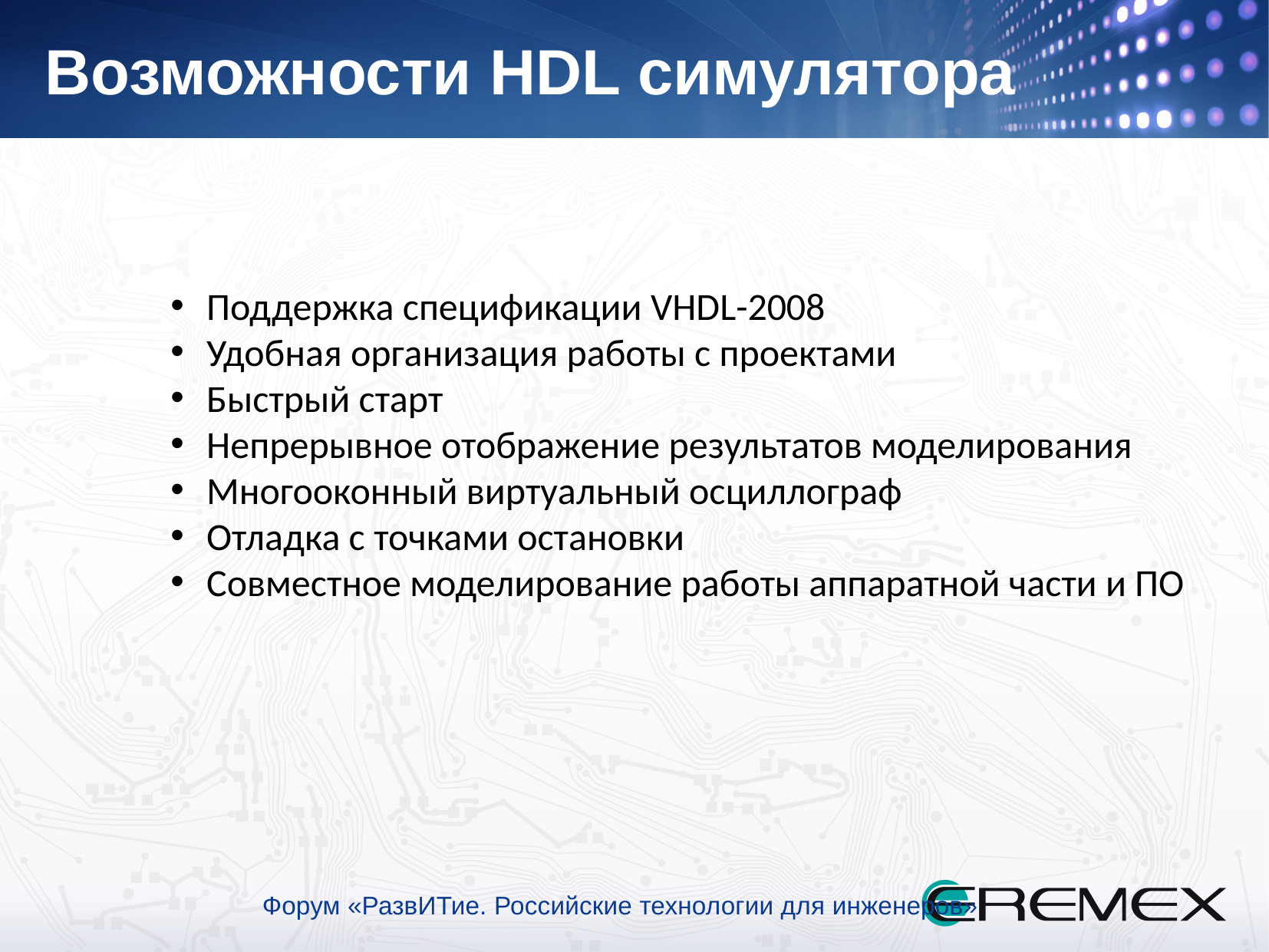

Возможности HDL симулятора
Поддержка спецификации VHDL-2008
Удобная организация работы с проектами
Быстрый старт
Непрерывное отображение результатов моделирования
Многооконный виртуальный осциллограф
Отладка с точками остановки
Совместное моделирование работы аппаратной части и ПО